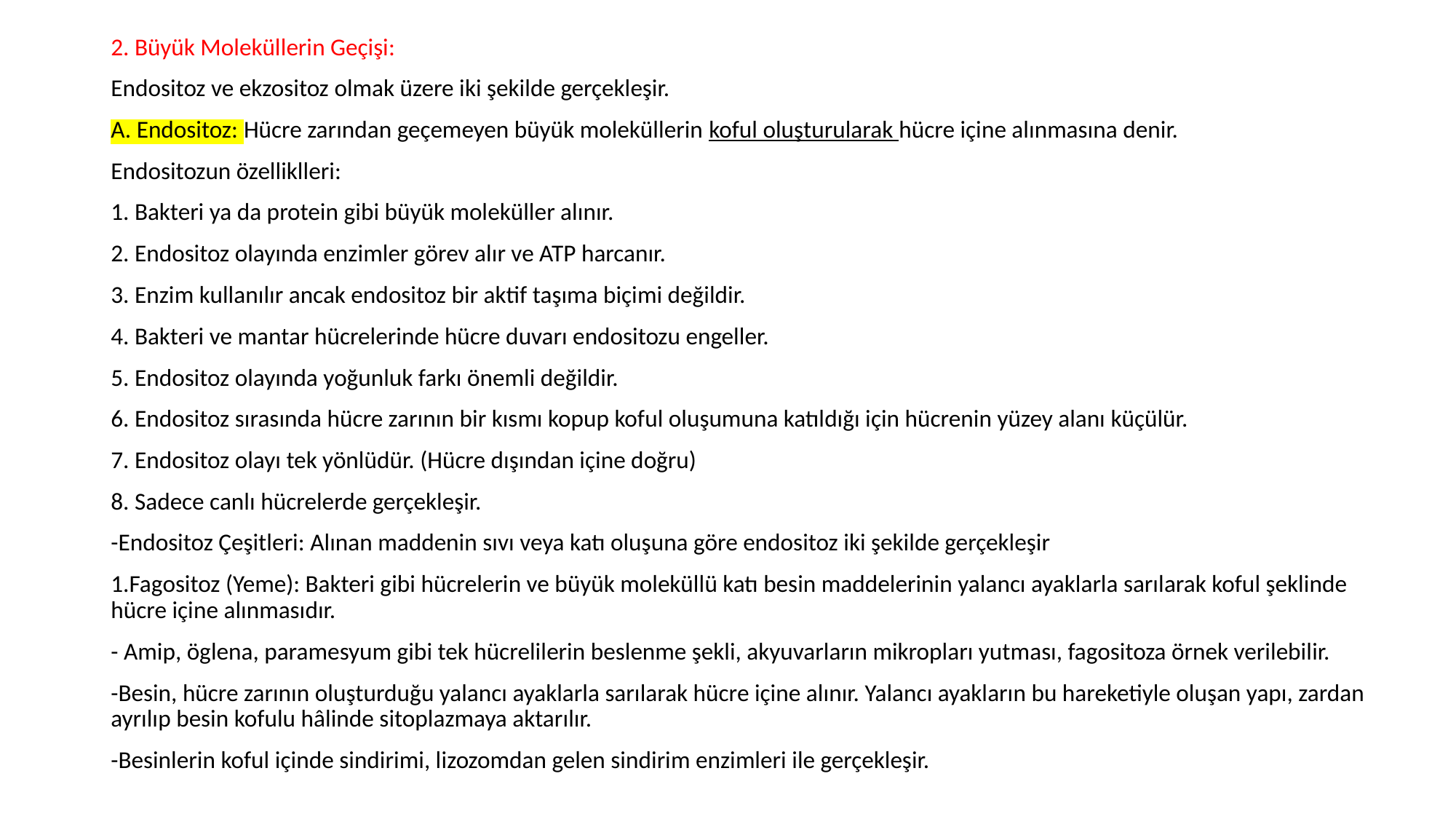

2. Büyük Moleküllerin Geçişi:
Endositoz ve ekzositoz olmak üzere iki şekilde gerçekleşir.
A. Endositoz: Hücre zarından geçemeyen büyük moleküllerin koful oluşturularak hücre içine alınmasına denir.
Endositozun özelliklleri:
1. Bakteri ya da protein gibi büyük moleküller alınır.
2. Endositoz olayında enzimler görev alır ve ATP harcanır.
3. Enzim kullanılır ancak endositoz bir aktif taşıma biçimi değildir.
4. Bakteri ve mantar hücrelerinde hücre duvarı endositozu engeller.
5. Endositoz olayında yoğunluk farkı önemli değildir.
6. Endositoz sırasında hücre zarının bir kısmı kopup koful oluşumuna katıldığı için hücrenin yüzey alanı küçülür.
7. Endositoz olayı tek yönlüdür. (Hücre dışından içine doğru)
8. Sadece canlı hücrelerde gerçekleşir.
-Endositoz Çeşitleri: Alınan maddenin sıvı veya katı oluşuna göre endositoz iki şekilde gerçekleşir
1.Fagositoz (Yeme): Bakteri gibi hücrelerin ve büyük moleküllü katı besin maddelerinin yalancı ayaklarla sarılarak koful şeklinde hücre içine alınmasıdır.
- Amip, öglena, paramesyum gibi tek hücrelilerin beslenme şekli, akyuvarların mikropları yutması, fagositoza örnek verilebilir.
-Besin, hücre zarının oluşturduğu yalancı ayaklarla sarılarak hücre içine alınır. Yalancı ayakların bu hareketiyle oluşan yapı, zardan ayrılıp besin kofulu hâlinde sitoplazmaya aktarılır.
-Besinlerin koful içinde sindirimi, lizozomdan gelen sindirim enzimleri ile gerçekleşir.